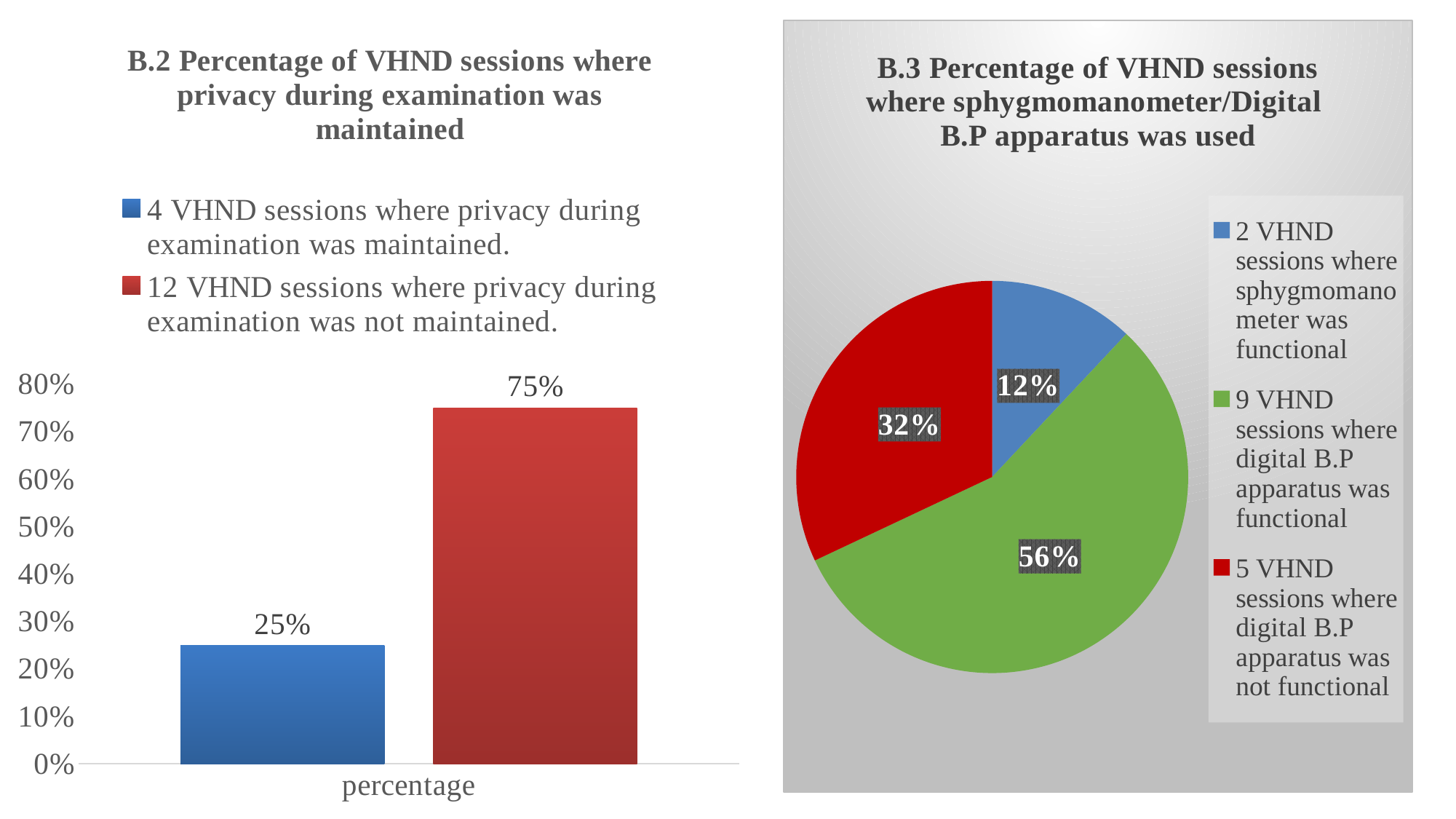

### Chart: B.2 Percentage of VHND sessions where privacy during examination was maintained

| Category | 4 VHND sessions where privacy during examination was maintained. | 12 VHND sessions where privacy during examination was not maintained. |
|---|---|---|
| percentage | 0.25 | 0.75 |

### Chart: B.3 Percentage of VHND sessions where sphygmomanometer/Digital  B.P apparatus was used

| Category | percentage |
|---|---|
| 2 VHND sessions where sphygmomanometer was functional | 0.12 |
| 9 VHND sessions where digital B.P apparatus was functional | 0.56 |
| 5 VHND sessions where digital B.P apparatus was not functional | 0.32 |